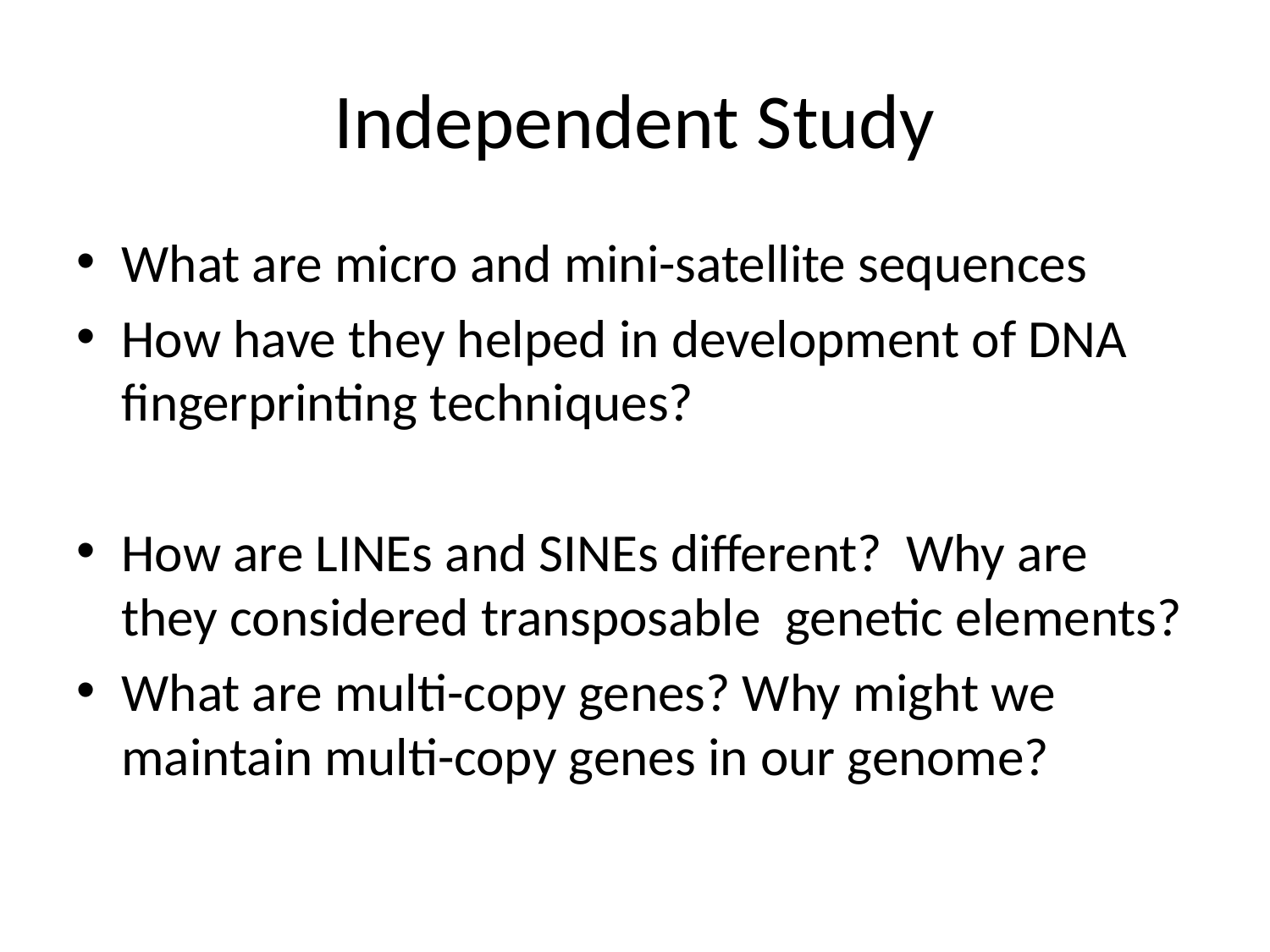

# Independent Study
What are micro and mini-satellite sequences
How have they helped in development of DNA fingerprinting techniques?

How are LINEs and SINEs different?  Why are they considered transposable  genetic elements?
What are multi-copy genes? Why might we maintain multi-copy genes in our genome?